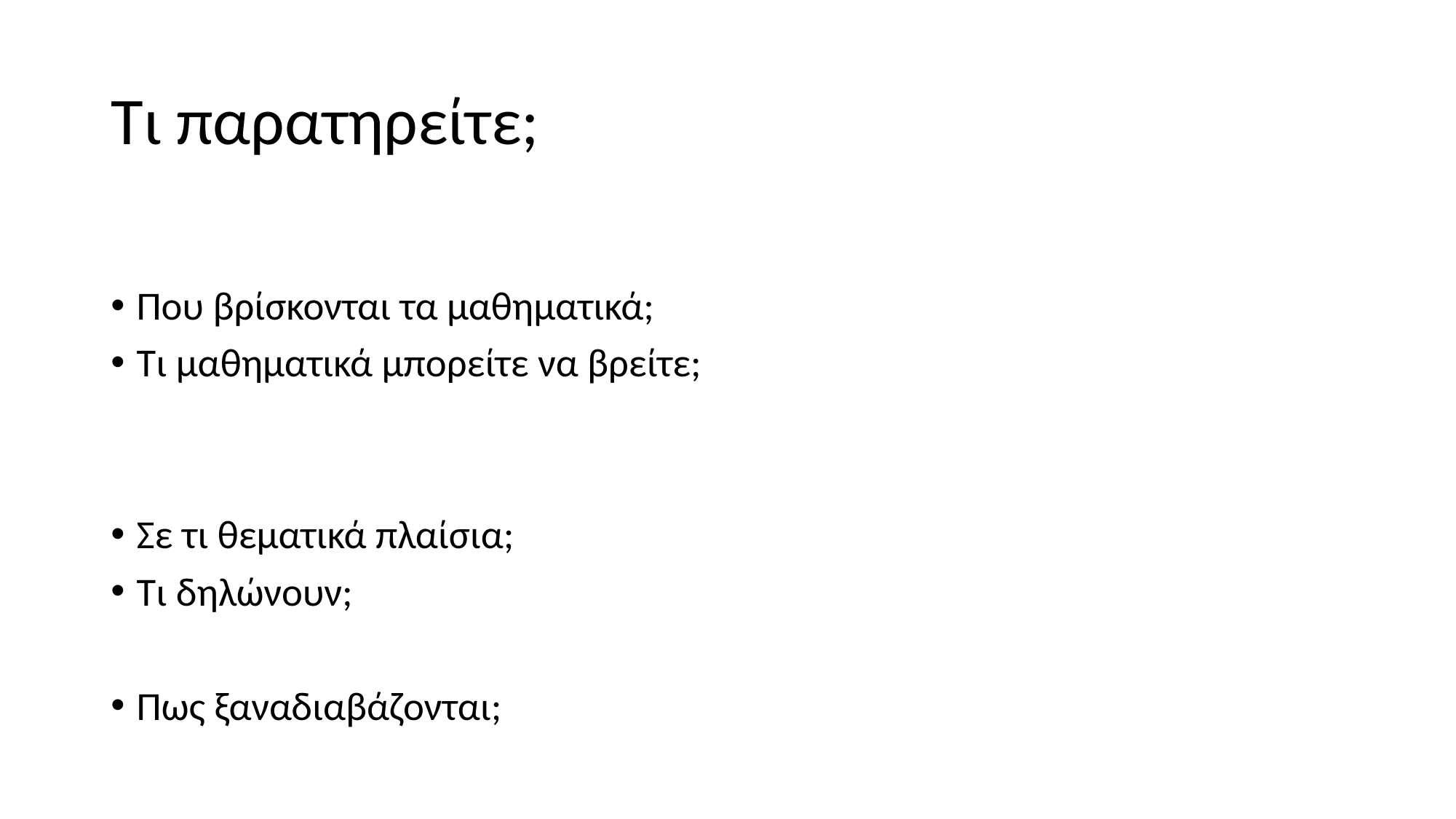

# Τι παρατηρείτε;

Που βρίσκονται τα μαθηματικά;
Τι μαθηματικά μπορείτε να βρείτε;

Σε τι θεματικά πλαίσια;
Τι δηλώνουν;

Πως ξαναδιαβάζονται;